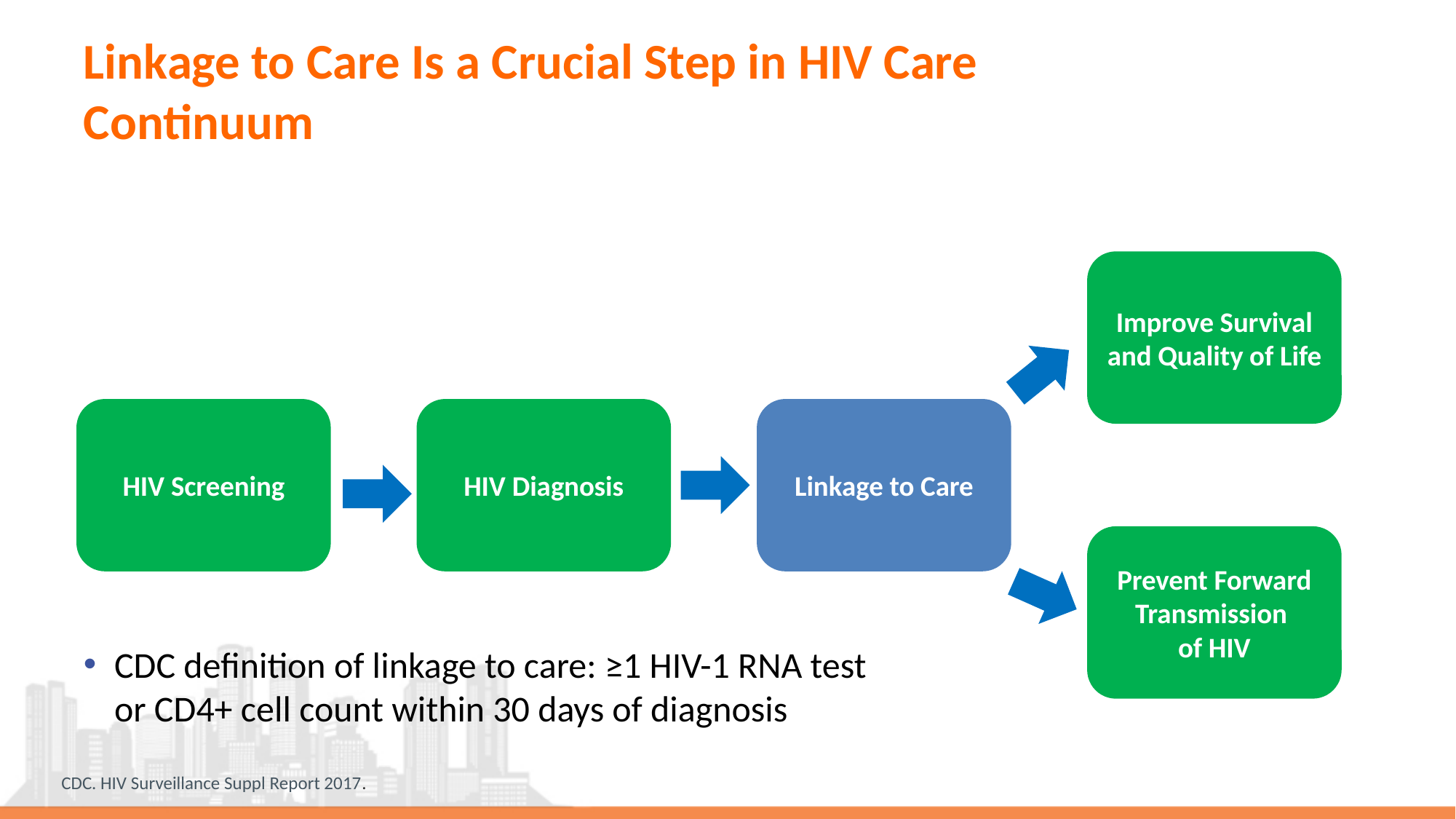

# Linkage to Care Is a Crucial Step in HIV Care Continuum
Improve Survival and Quality of Life

HIV Screening
HIV Diagnosis
Linkage to Care

Prevent Forward Transmission
of HIV

CDC definition of linkage to care: ≥1 HIV-1 RNA test
or CD4+ cell count within 30 days of diagnosis
CDC. HIV Surveillance Suppl Report 2017.